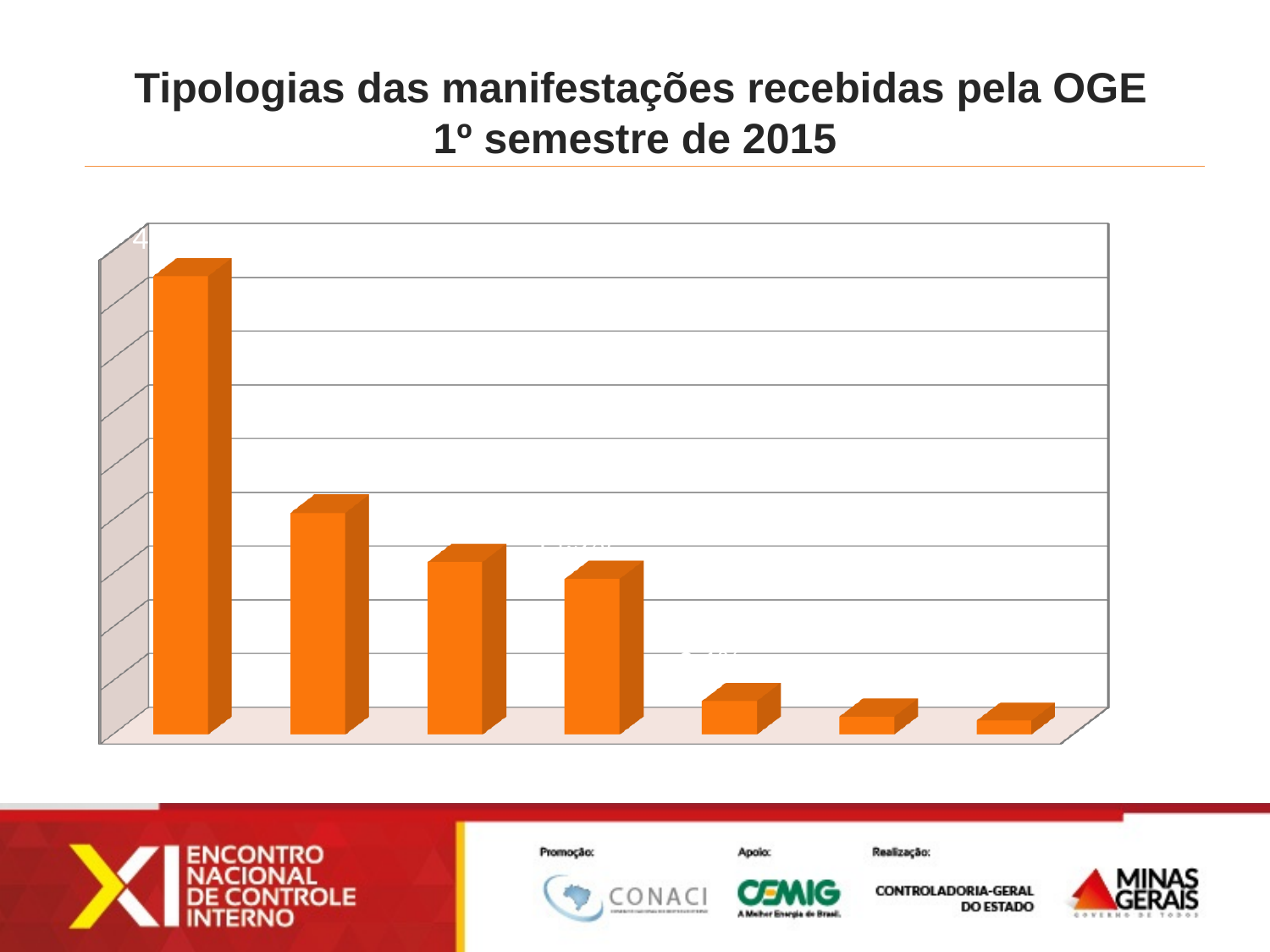

Tipologias das manifestações recebidas pela OGE
1º semestre de 2015

[unsupported chart]